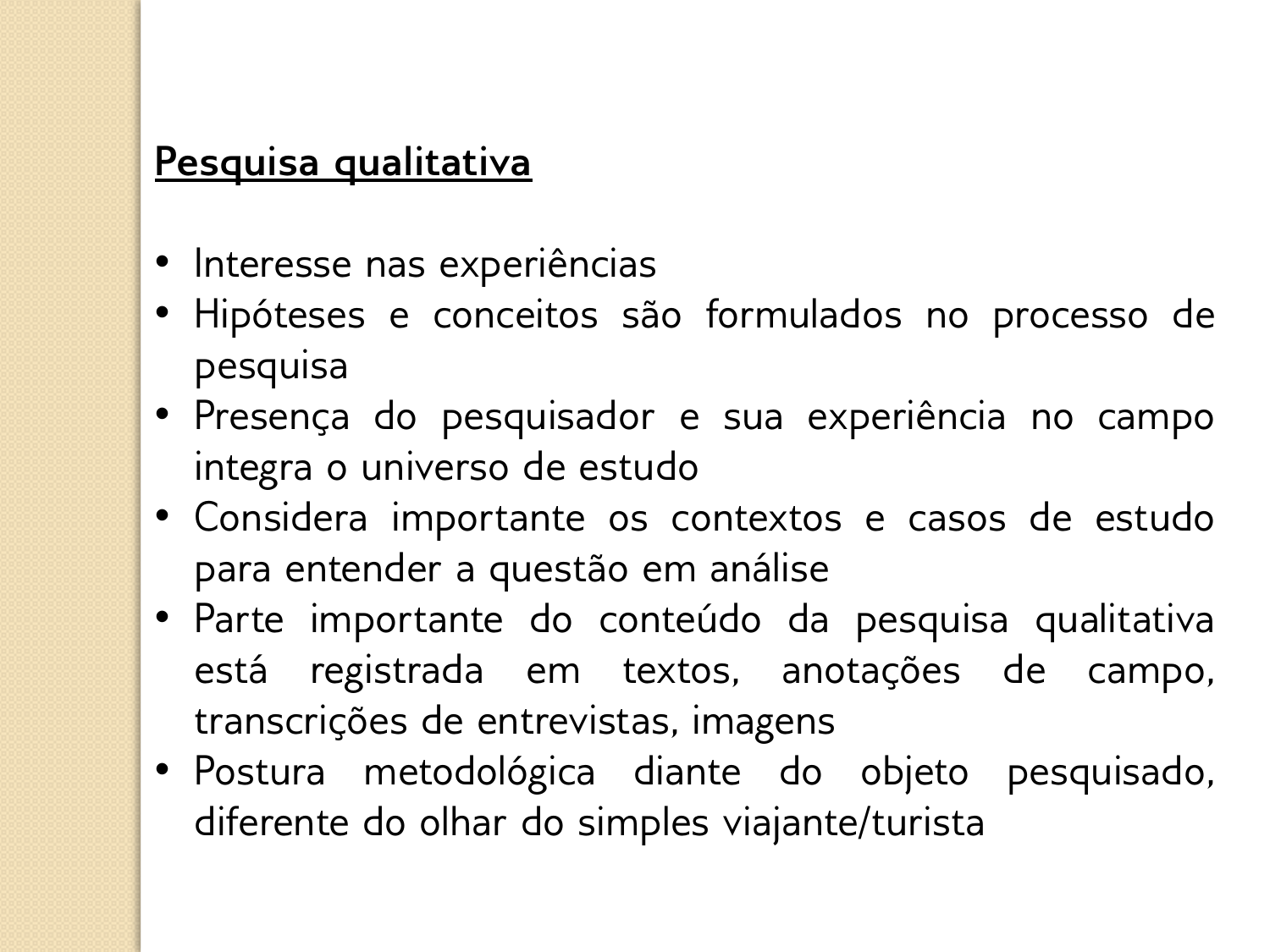

Pesquisa qualitativa

Interesse nas experiências
Hipóteses e conceitos são formulados no processo de pesquisa
Presença do pesquisador e sua experiência no campo integra o universo de estudo
Considera importante os contextos e casos de estudo para entender a questão em análise
Parte importante do conteúdo da pesquisa qualitativa está registrada em textos, anotações de campo, transcrições de entrevistas, imagens
Postura metodológica diante do objeto pesquisado, diferente do olhar do simples viajante/turista